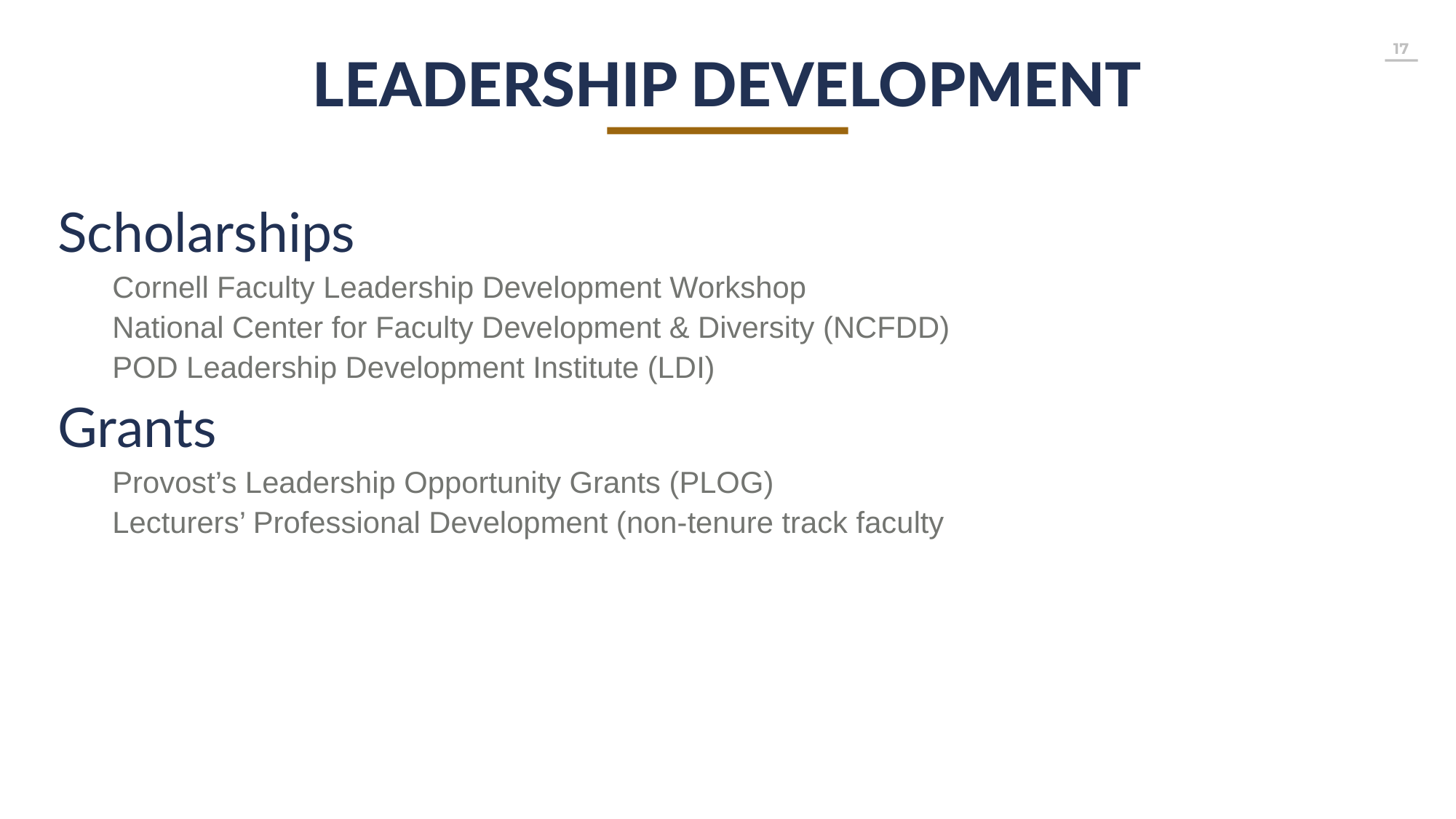

LEADERSHIP DEVELOPMENT

Scholarships
Cornell Faculty Leadership Development Workshop
National Center for Faculty Development & Diversity (NCFDD)
POD Leadership Development Institute (LDI)
Grants
Provost’s Leadership Opportunity Grants (PLOG)
Lecturers’ Professional Development (non-tenure track faculty